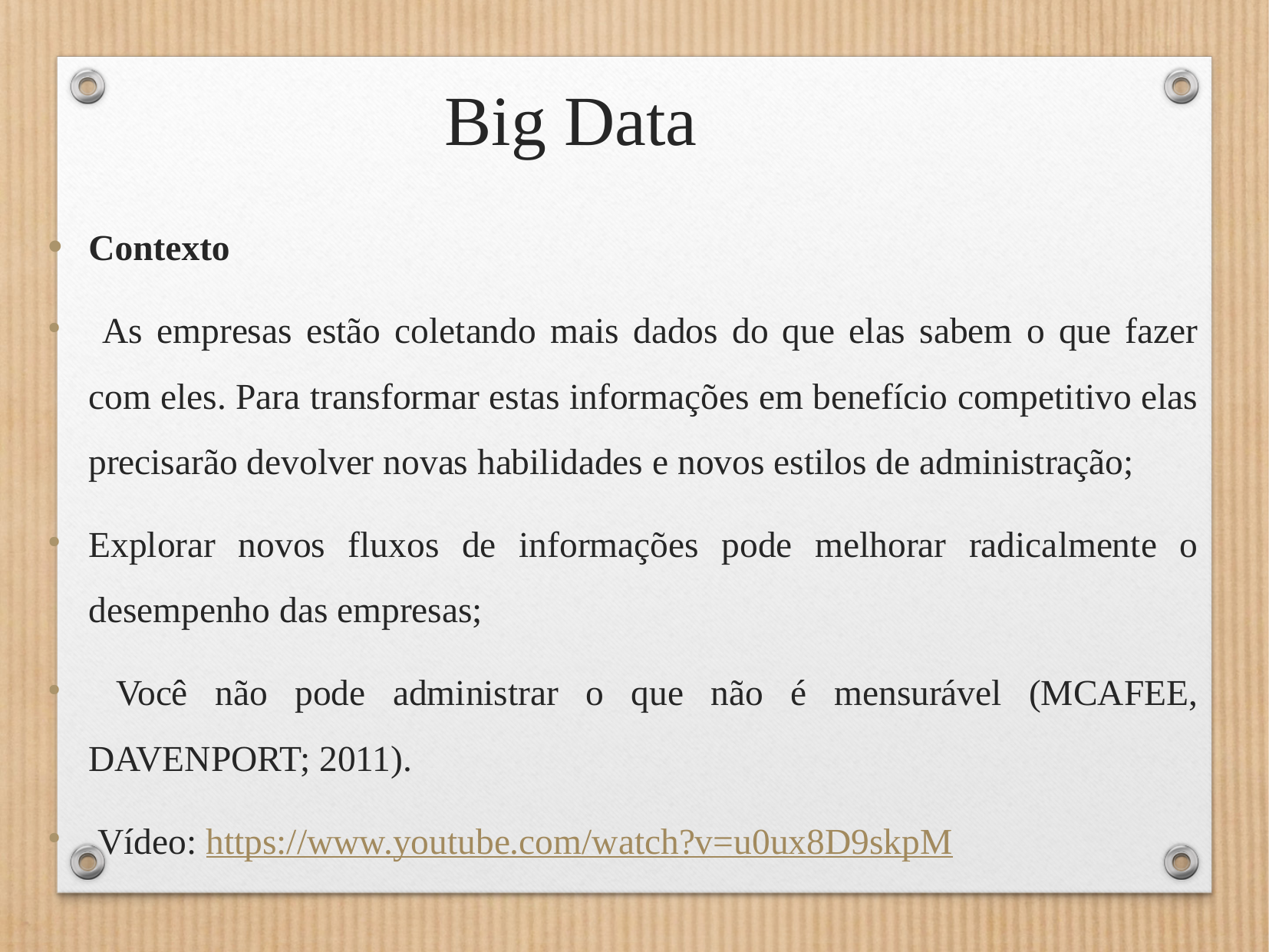

Big Data
Contexto
 As empresas estão coletando mais dados do que elas sabem o que fazer com eles. Para transformar estas informações em benefício competitivo elas precisarão devolver novas habilidades e novos estilos de administração;
Explorar novos fluxos de informações pode melhorar radicalmente o desempenho das empresas;
 Você não pode administrar o que não é mensurável (MCAFEE, DAVENPORT; 2011).
 Vídeo: https://www.youtube.com/watch?v=u0ux8D9skpM